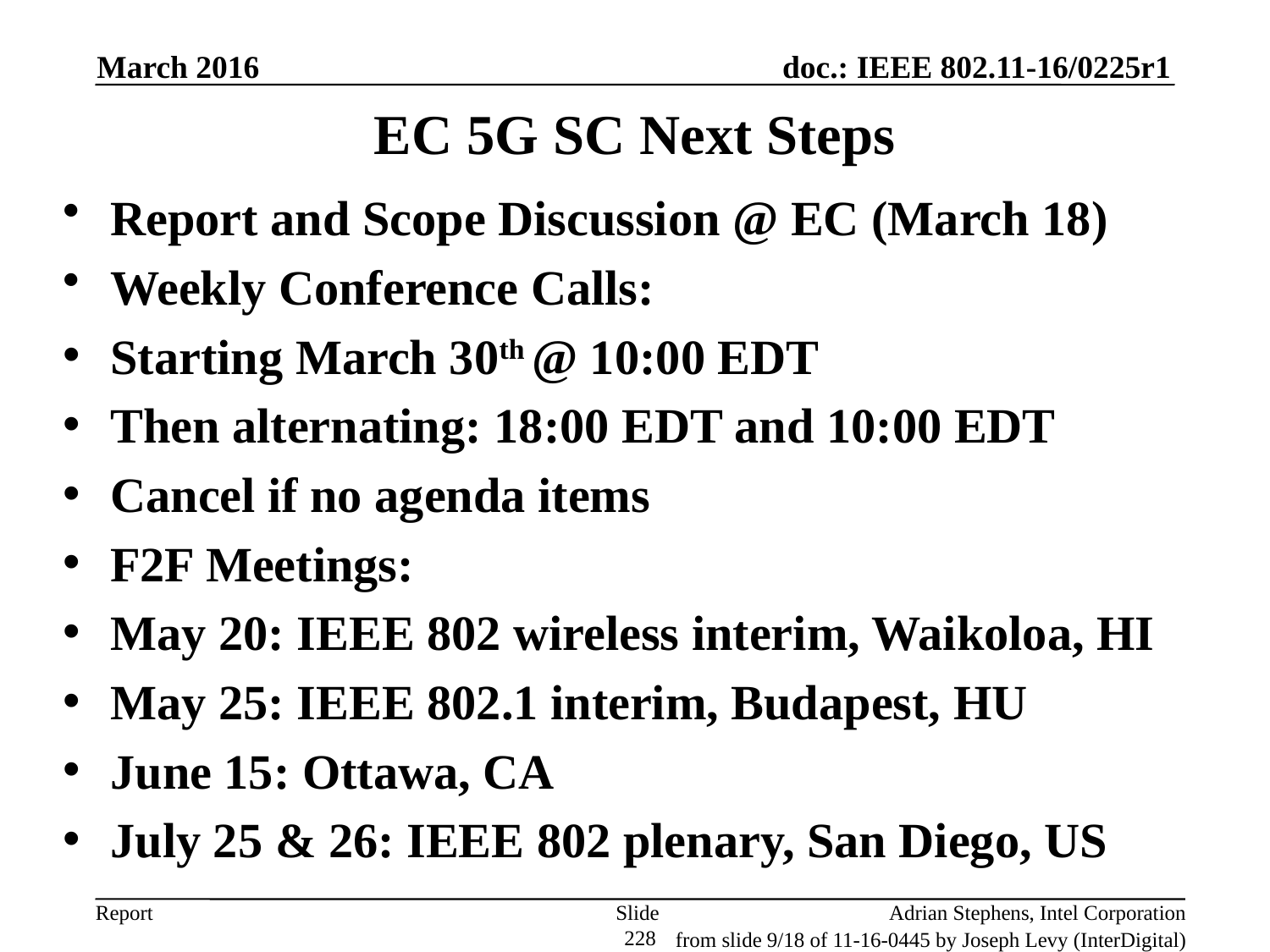

March 2016
# EC 5G SC Next Steps
Report and Scope Discussion @ EC (March 18)
Weekly Conference Calls:
Starting March 30th @ 10:00 EDT
Then alternating: 18:00 EDT and 10:00 EDT
Cancel if no agenda items
F2F Meetings:
May 20: IEEE 802 wireless interim, Waikoloa, HI
May 25: IEEE 802.1 interim, Budapest, HU
June 15: Ottawa, CA
July 25 & 26: IEEE 802 plenary, San Diego, US

Slide 228
Adrian Stephens, Intel Corporation
from slide 9/18 of 11-16-0445 by Joseph Levy (InterDigital)